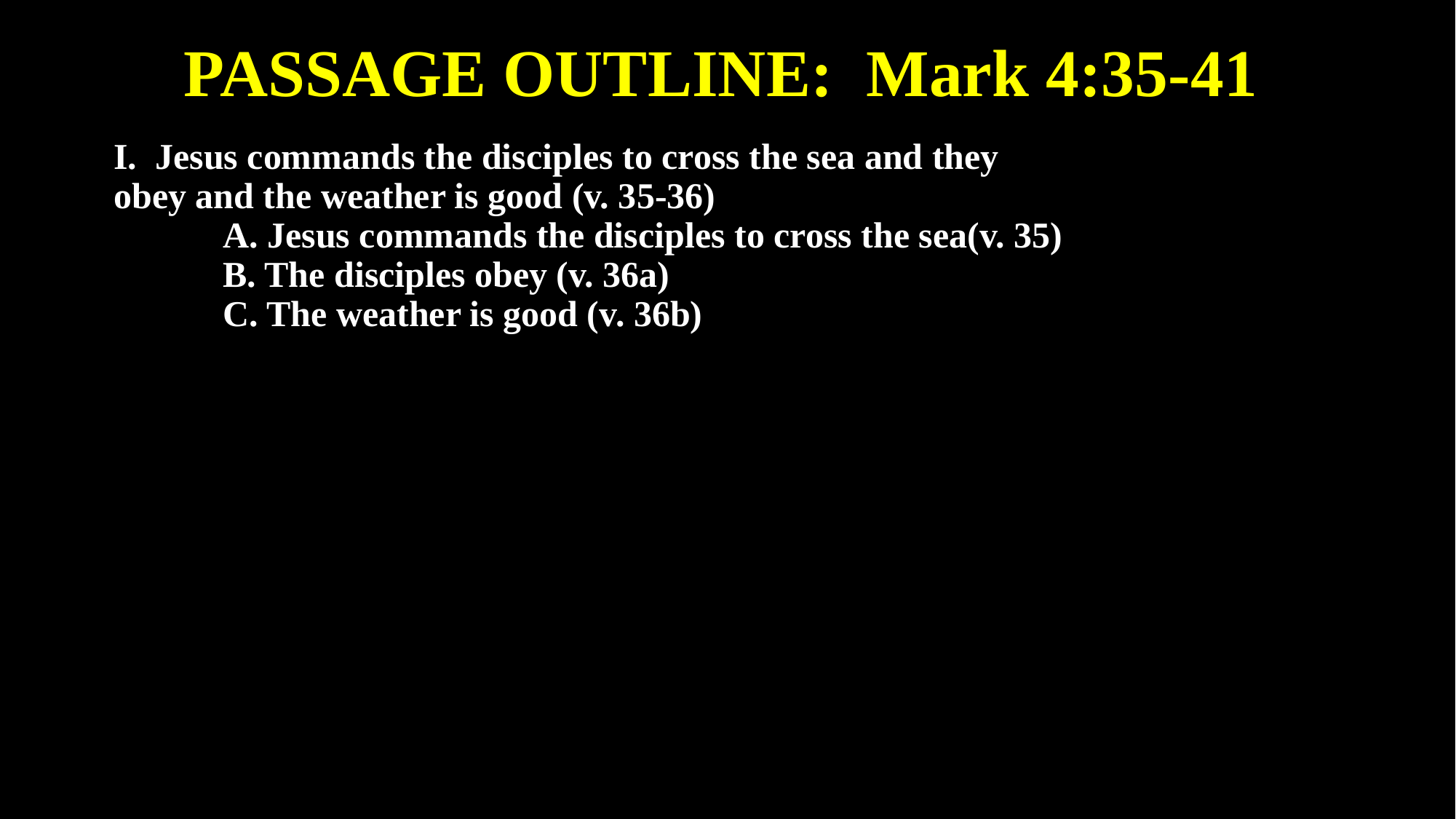

PASSAGE OUTLINE:  Mark 4:35-41
# I.  Jesus commands the disciples to cross the sea and they obey and the weather is good (v. 35-36) A. Jesus commands the disciples to cross the sea(v. 35) B. The disciples obey (v. 36a) C. The weather is good (v. 36b)